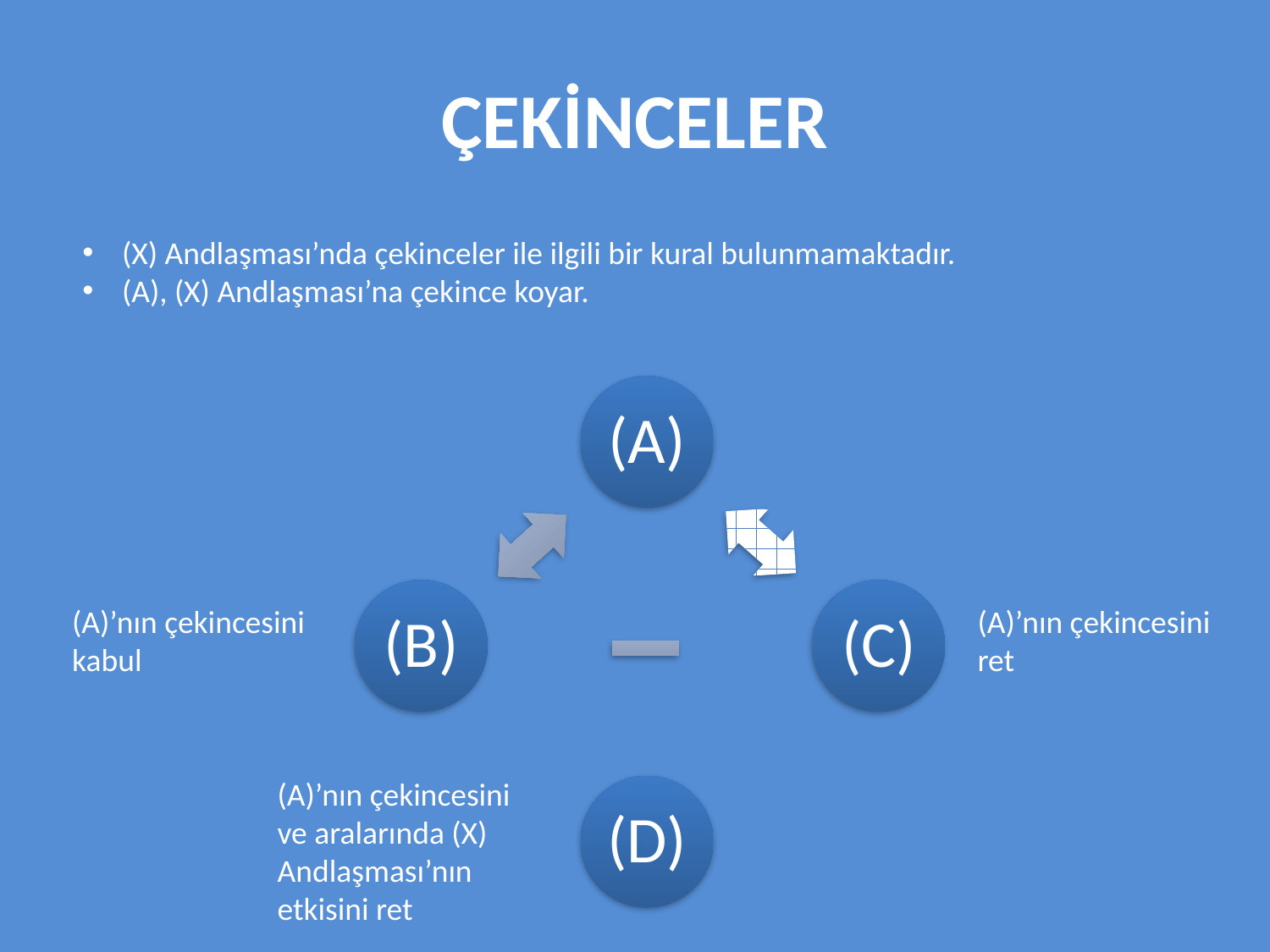

# ÇEKİNCELER
(X) Andlaşması’nda çekinceler ile ilgili bir kural bulunmamaktadır.
(A), (X) Andlaşması’na çekince koyar.
(A)

(B)
(C)
(A)’nın çekincesini kabul
(A)’nın çekincesini ret

(A)’nın çekincesini ve aralarında (X) Andlaşması’nın etkisini ret
(D)